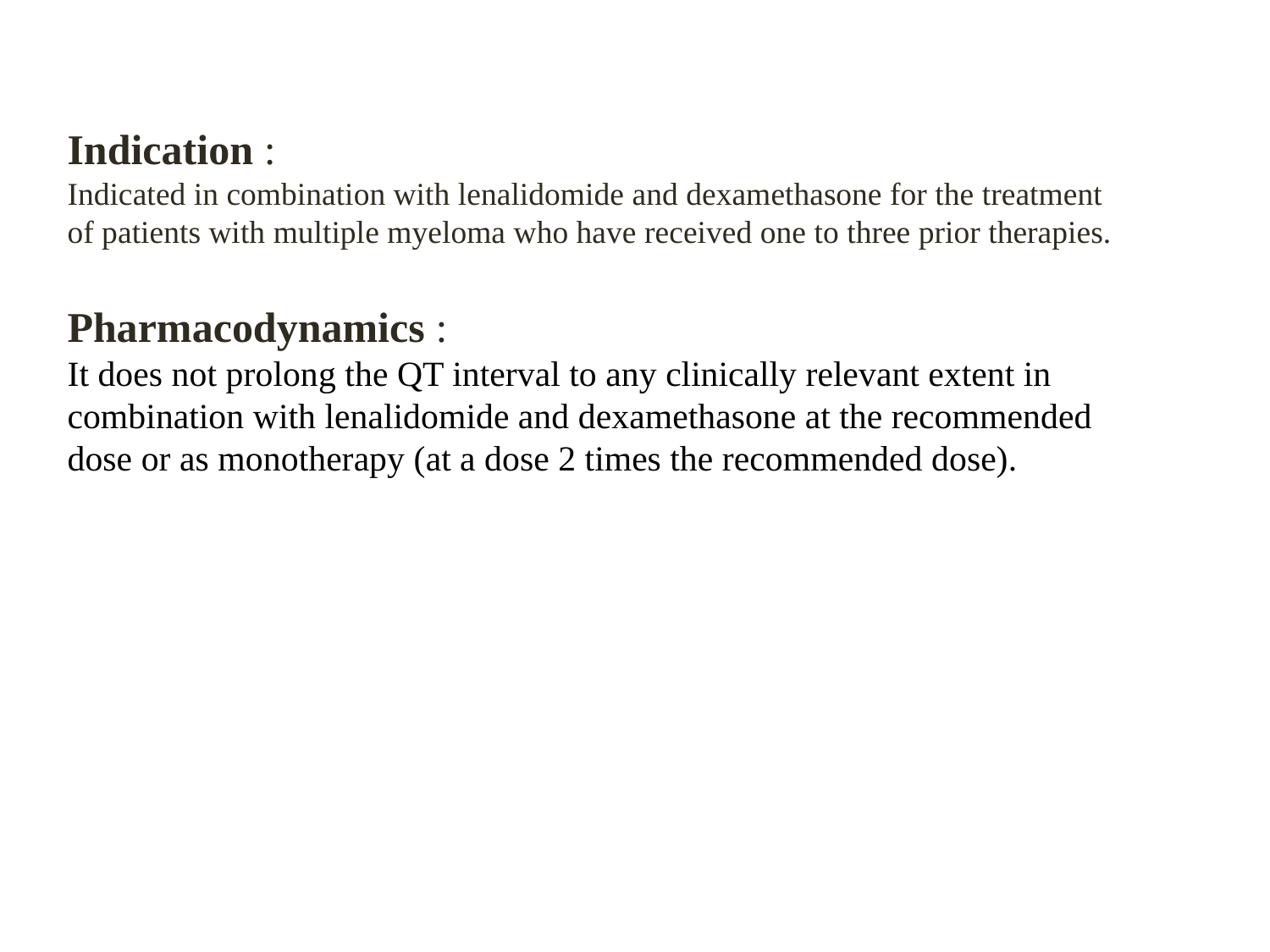

Indication :
Indicated in combination with lenalidomide and dexamethasone for the treatment of patients with multiple myeloma who have received one to three prior therapies.

Pharmacodynamics :
It does not prolong the QT interval to any clinically relevant extent in combination with lenalidomide and dexamethasone at the recommended dose or as monotherapy (at a dose 2 times the recommended dose).